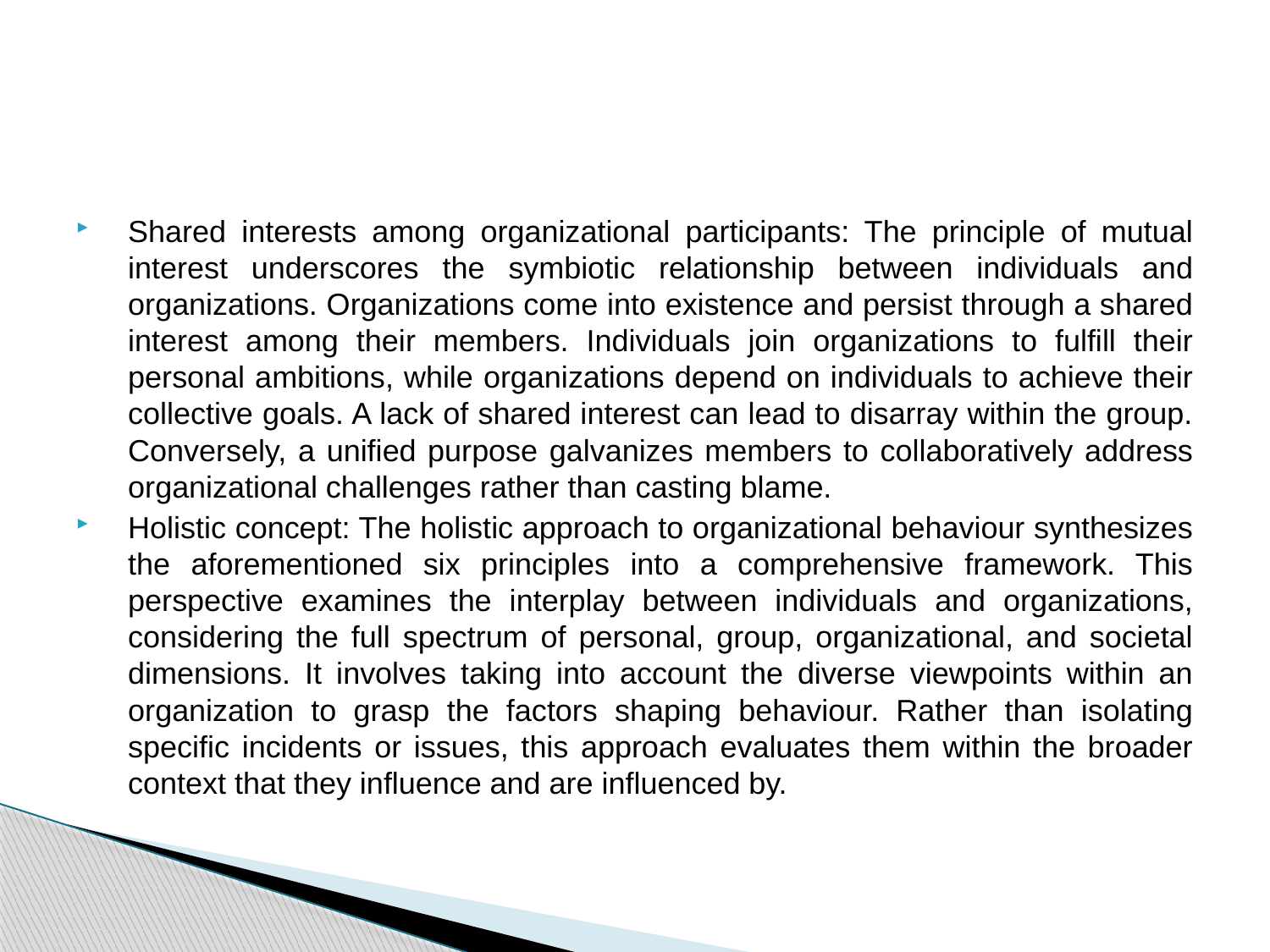

#
Shared interests among organizational participants: The principle of mutual interest underscores the symbiotic relationship between individuals and organizations. Organizations come into existence and persist through a shared interest among their members. Individuals join organizations to fulfill their personal ambitions, while organizations depend on individuals to achieve their collective goals. A lack of shared interest can lead to disarray within the group. Conversely, a unified purpose galvanizes members to collaboratively address organizational challenges rather than casting blame.
Holistic concept: The holistic approach to organizational behaviour synthesizes the aforementioned six principles into a comprehensive framework. This perspective examines the interplay between individuals and organizations, considering the full spectrum of personal, group, organizational, and societal dimensions. It involves taking into account the diverse viewpoints within an organization to grasp the factors shaping behaviour. Rather than isolating specific incidents or issues, this approach evaluates them within the broader context that they influence and are influenced by.